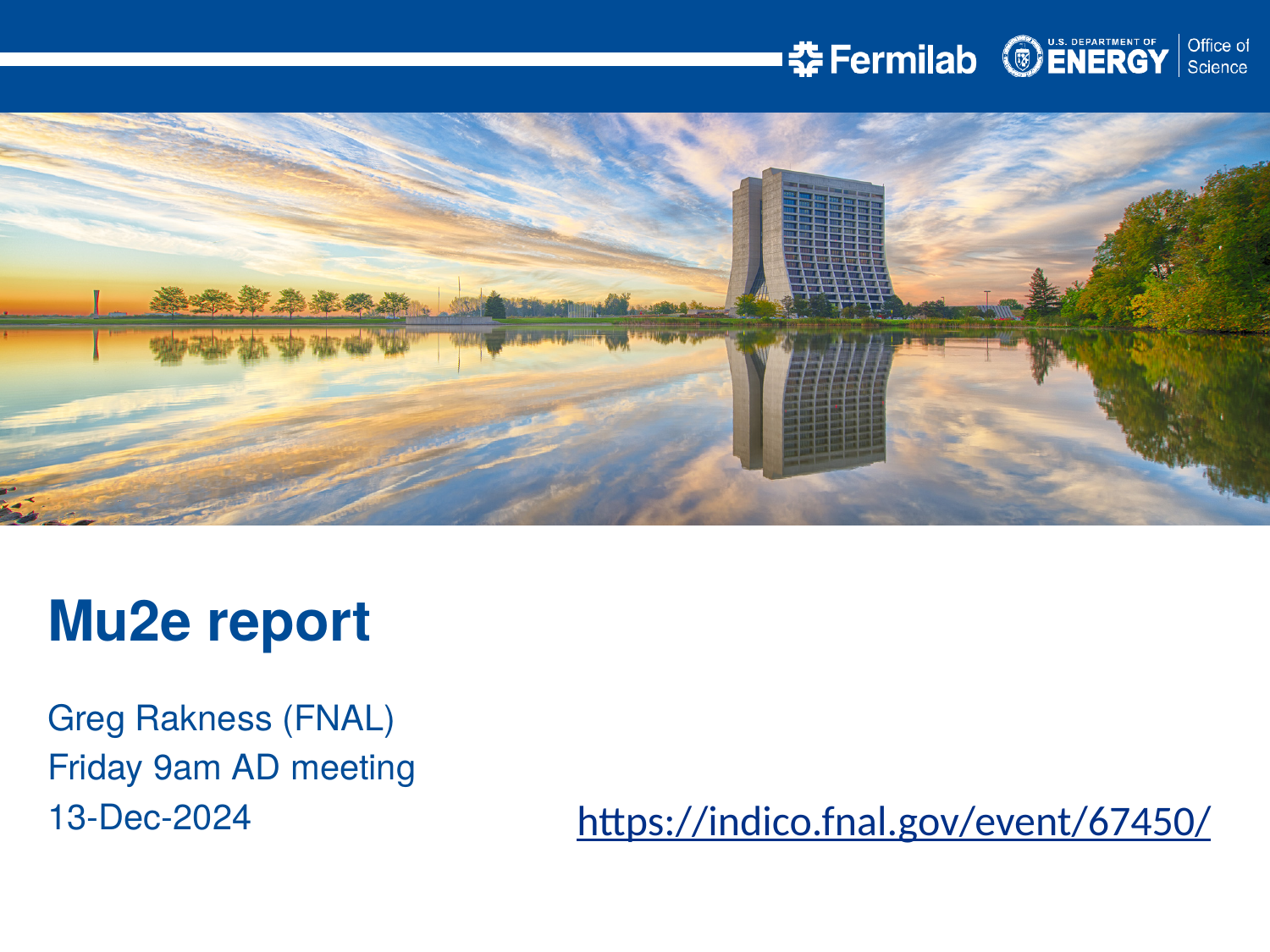

Mu2e report
Greg Rakness (FNAL)
Friday 9am AD meeting
13-Dec-2024
https://indico.fnal.gov/event/67450/